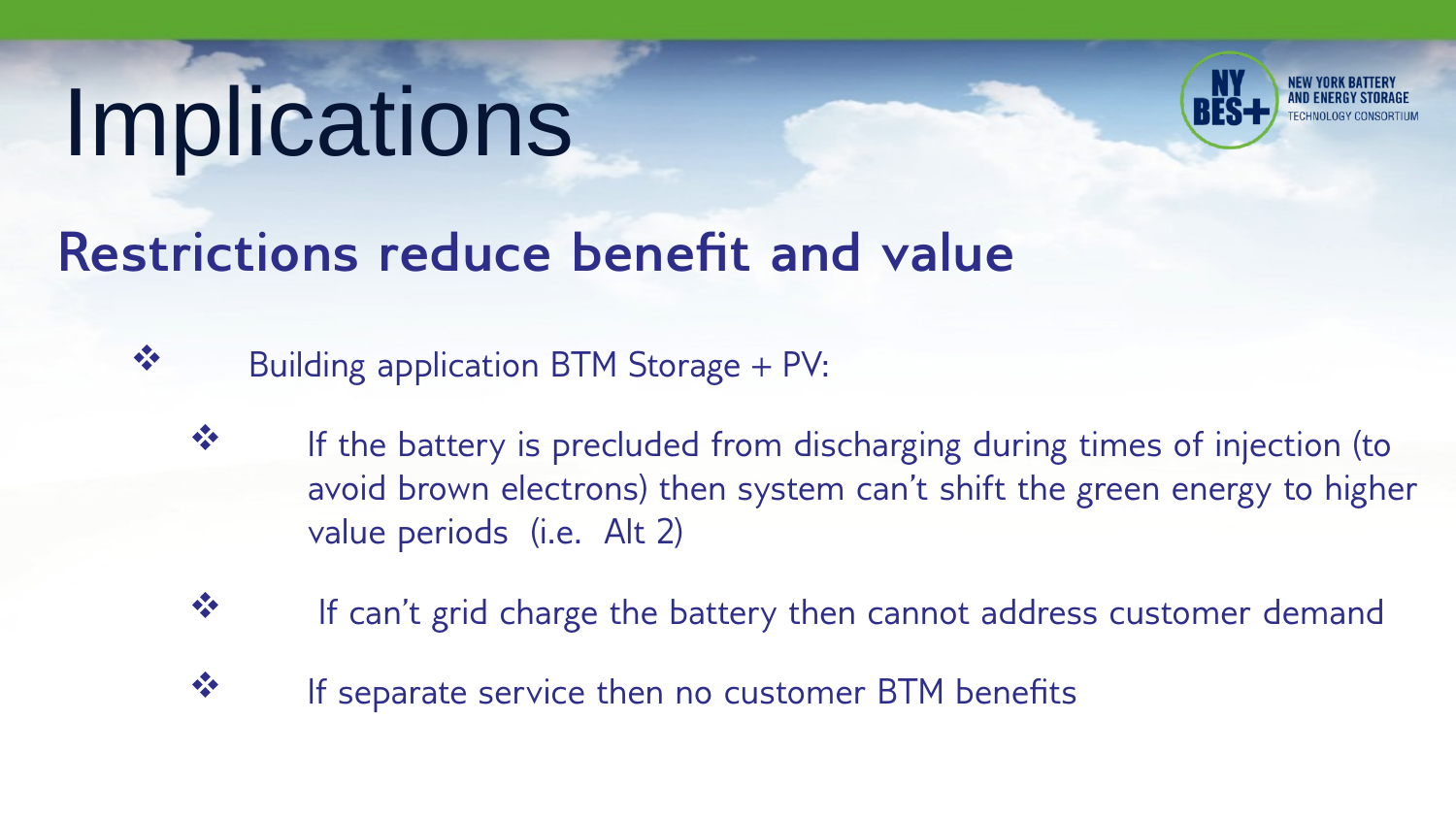

# Implications

Restrictions reduce benefit and value

Building application BTM Storage + PV:
If the battery is precluded from discharging during times of injection (to avoid brown electrons) then system can’t shift the green energy to higher value periods  (i.e.  Alt 2)
 If can’t grid charge the battery then cannot address customer demand
If separate service then no customer BTM benefits